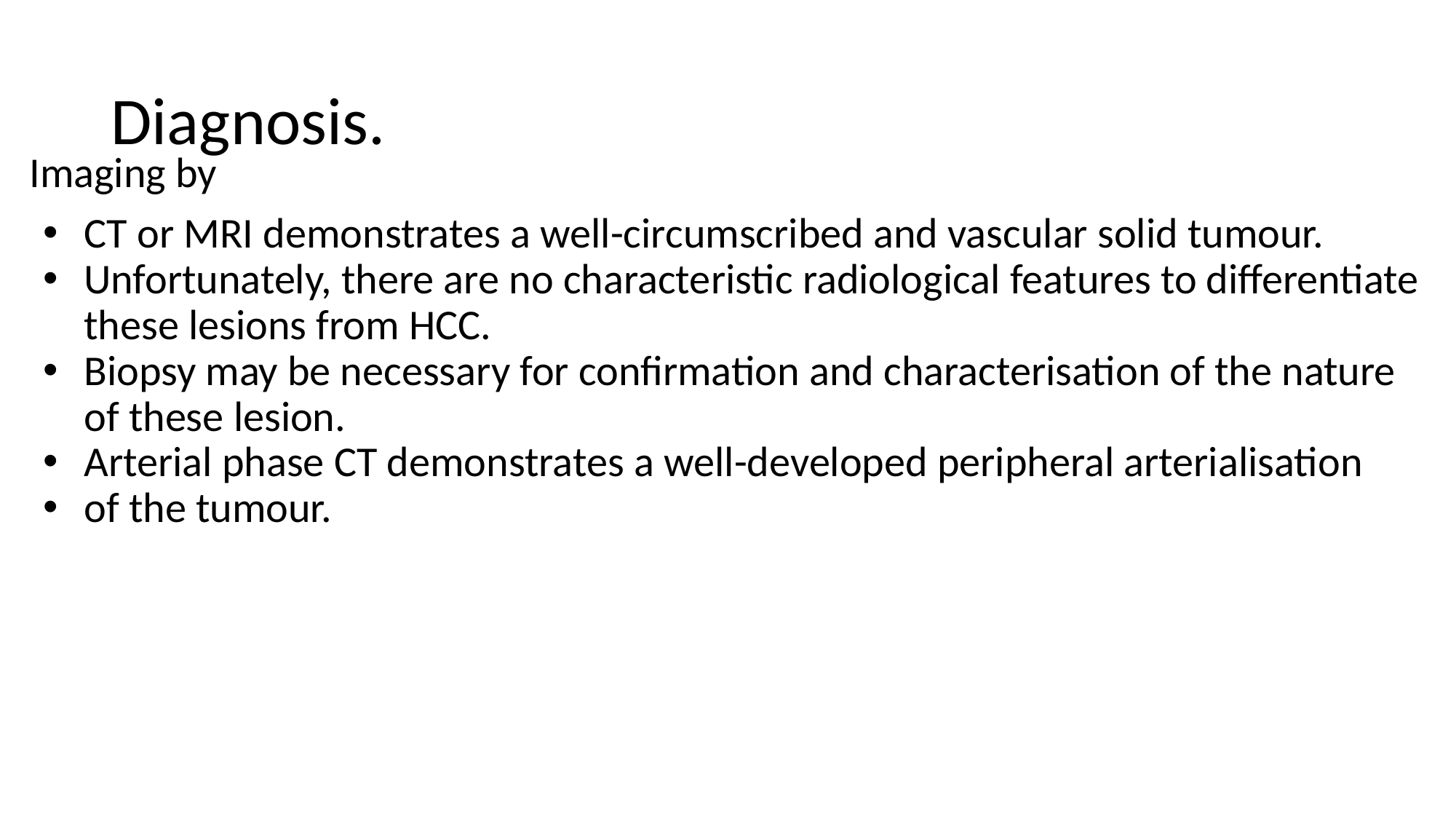

# Diagnosis.
Imaging by
CT or MRI demonstrates a well-circumscribed and vascular solid tumour.
Unfortunately, there are no characteristic radiological features to differentiate these lesions from HCC.
Biopsy may be necessary for confirmation and characterisation of the nature of these lesion.
Arterial phase CT demonstrates a well-developed peripheral arterialisation
of the tumour.